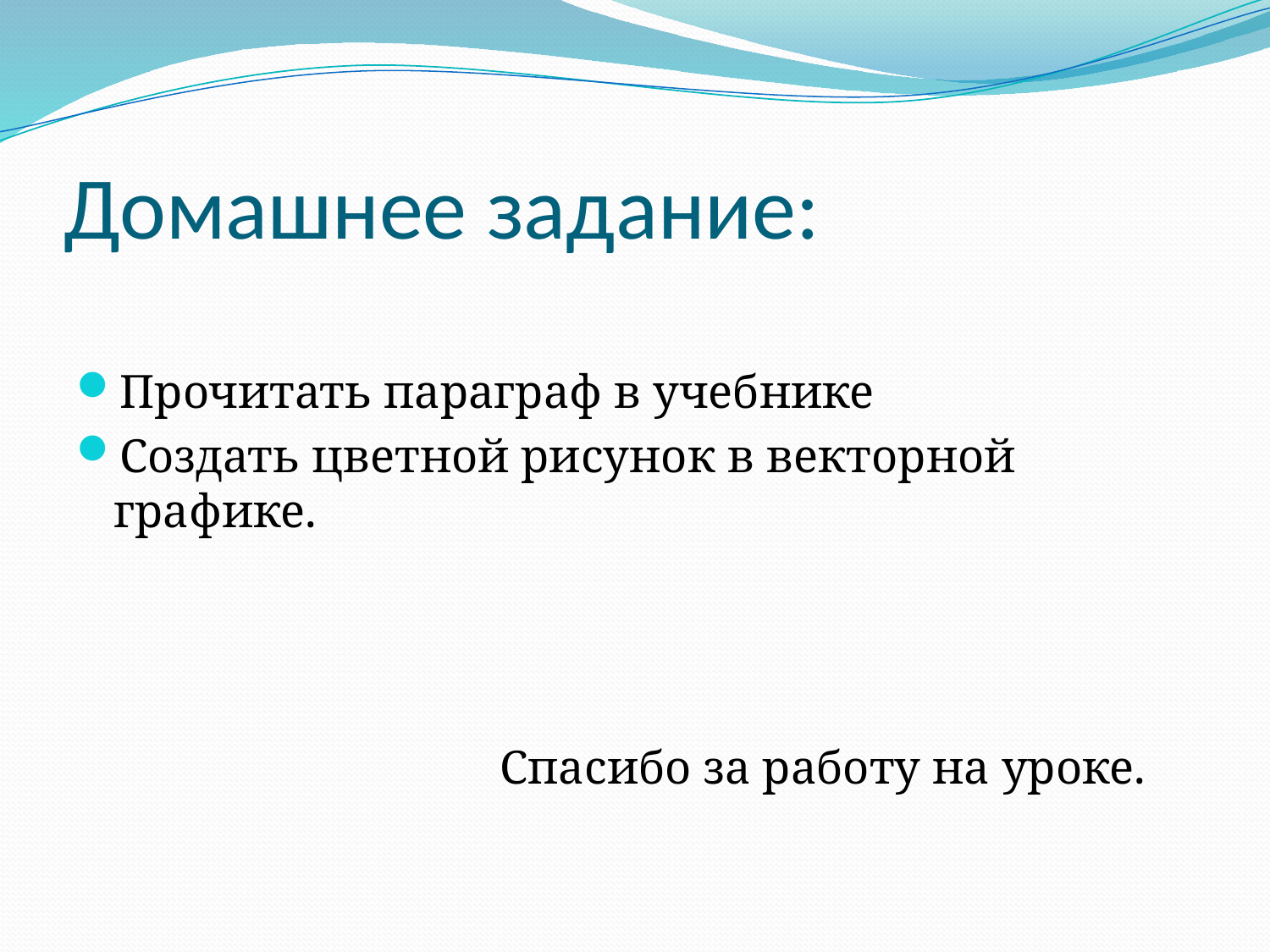

# Домашнее задание:
Прочитать параграф в учебнике
Создать цветной рисунок в векторной графике.

Спасибо за работу на уроке.